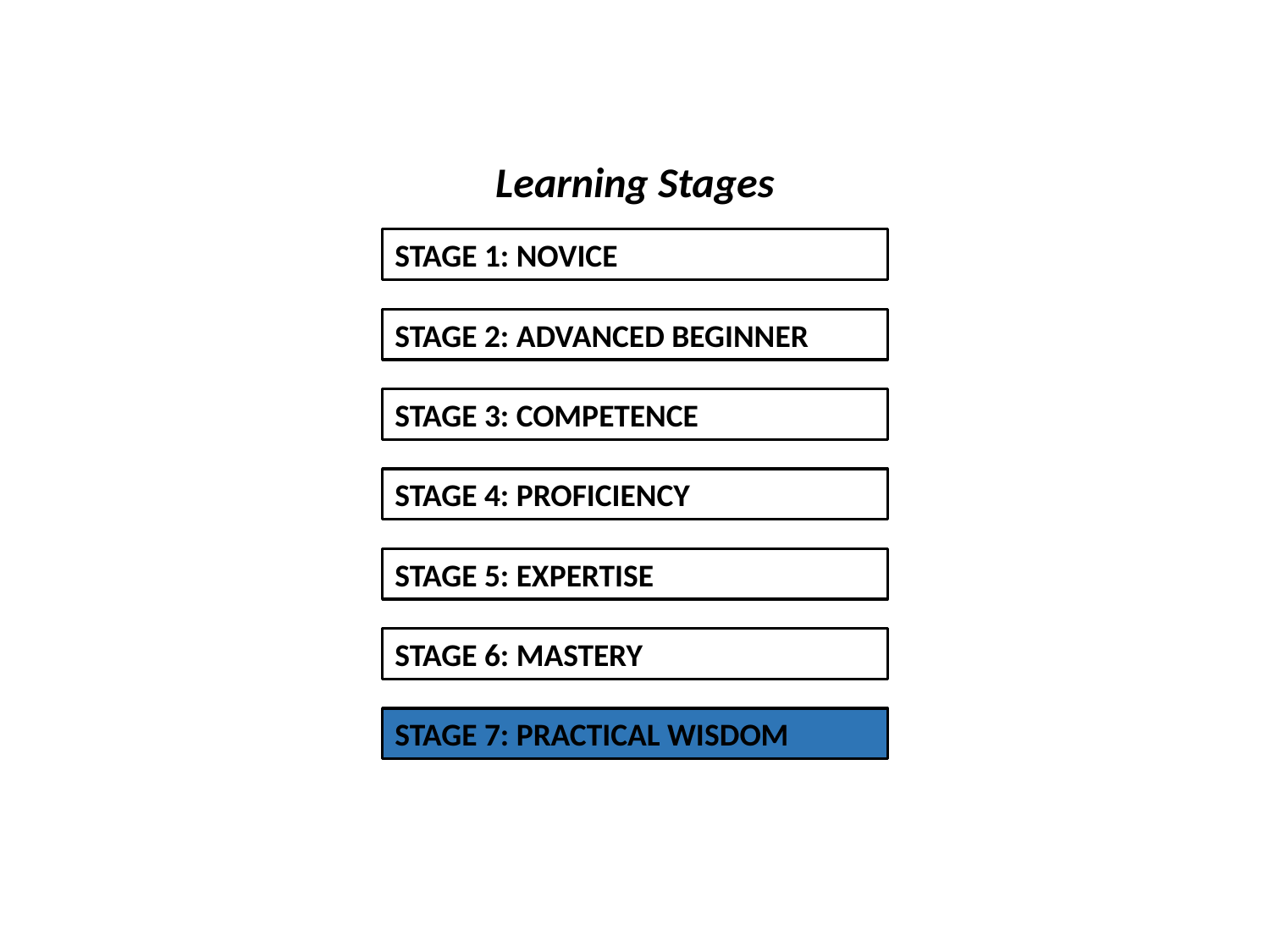

Learning Stages
STAGE 1: NOVICE
STAGE 2: ADVANCED BEGINNER
STAGE 3: COMPETENCE
STAGE 4: PROFICIENCY
STAGE 5: EXPERTISE
STAGE 6: MASTERY
STAGE 7: PRACTICAL WISDOM